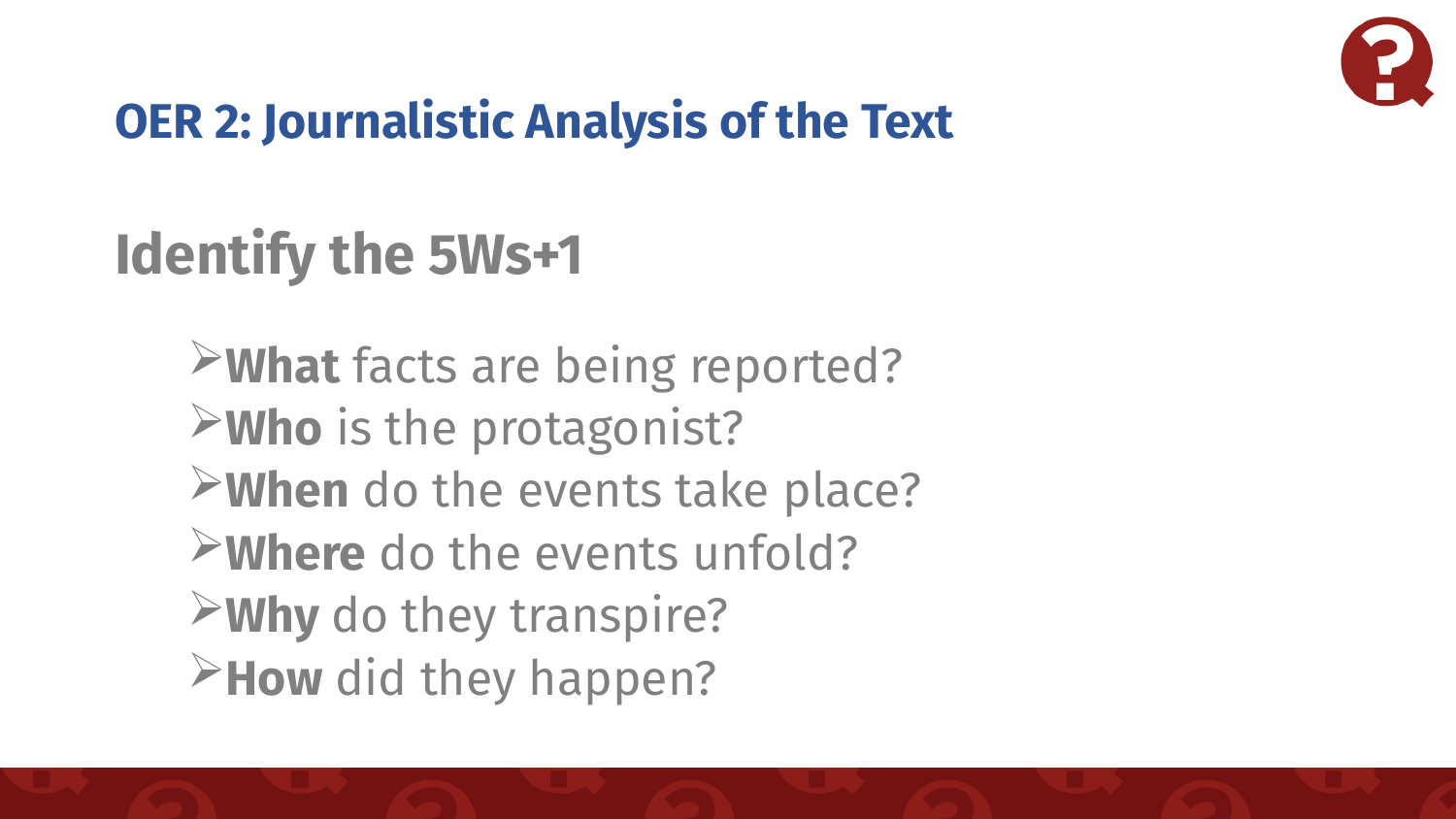

# OER 2: Journalistic Analysis of the Text
Identify the 5Ws+1

What facts are being reported?
Who is the protagonist?
When do the events take place?
Where do the events unfold?
Why do they transpire?
How did they happen?